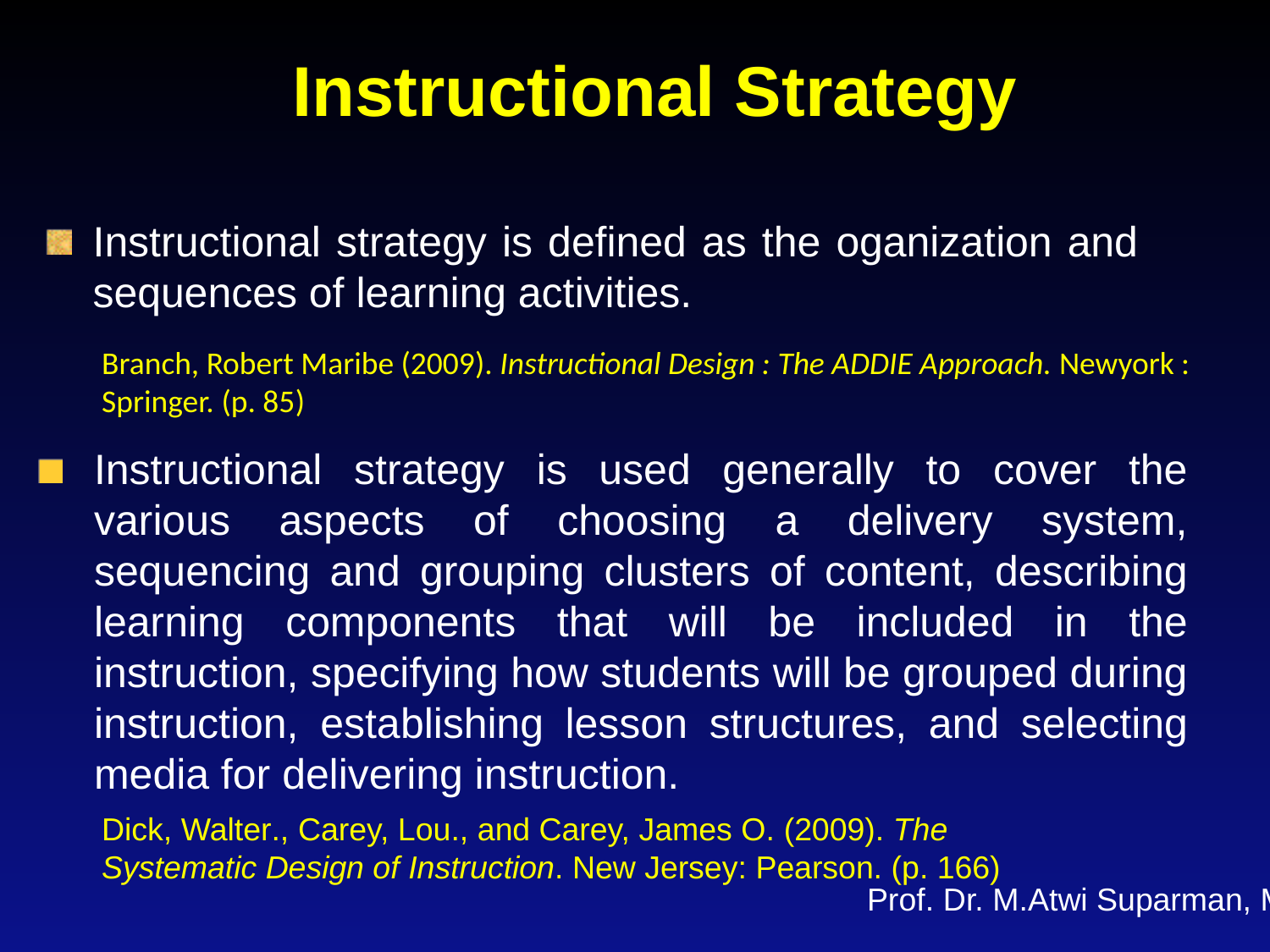

Instructional Strategy
Instructional strategy is defined as the oganization and sequences of learning activities.
Branch, Robert Maribe (2009). Instructional Design : The ADDIE Approach. Newyork : Springer. (p. 85)
Instructional strategy is used generally to cover the various aspects of choosing a delivery system, sequencing and grouping clusters of content, describing learning components that will be included in the instruction, specifying how students will be grouped during instruction, establishing lesson structures, and selecting media for delivering instruction.
Dick, Walter., Carey, Lou., and Carey, James O. (2009). The Systematic Design of Instruction. New Jersey: Pearson. (p. 166)
Prof. Dr. M.Atwi Suparman, M.Sc